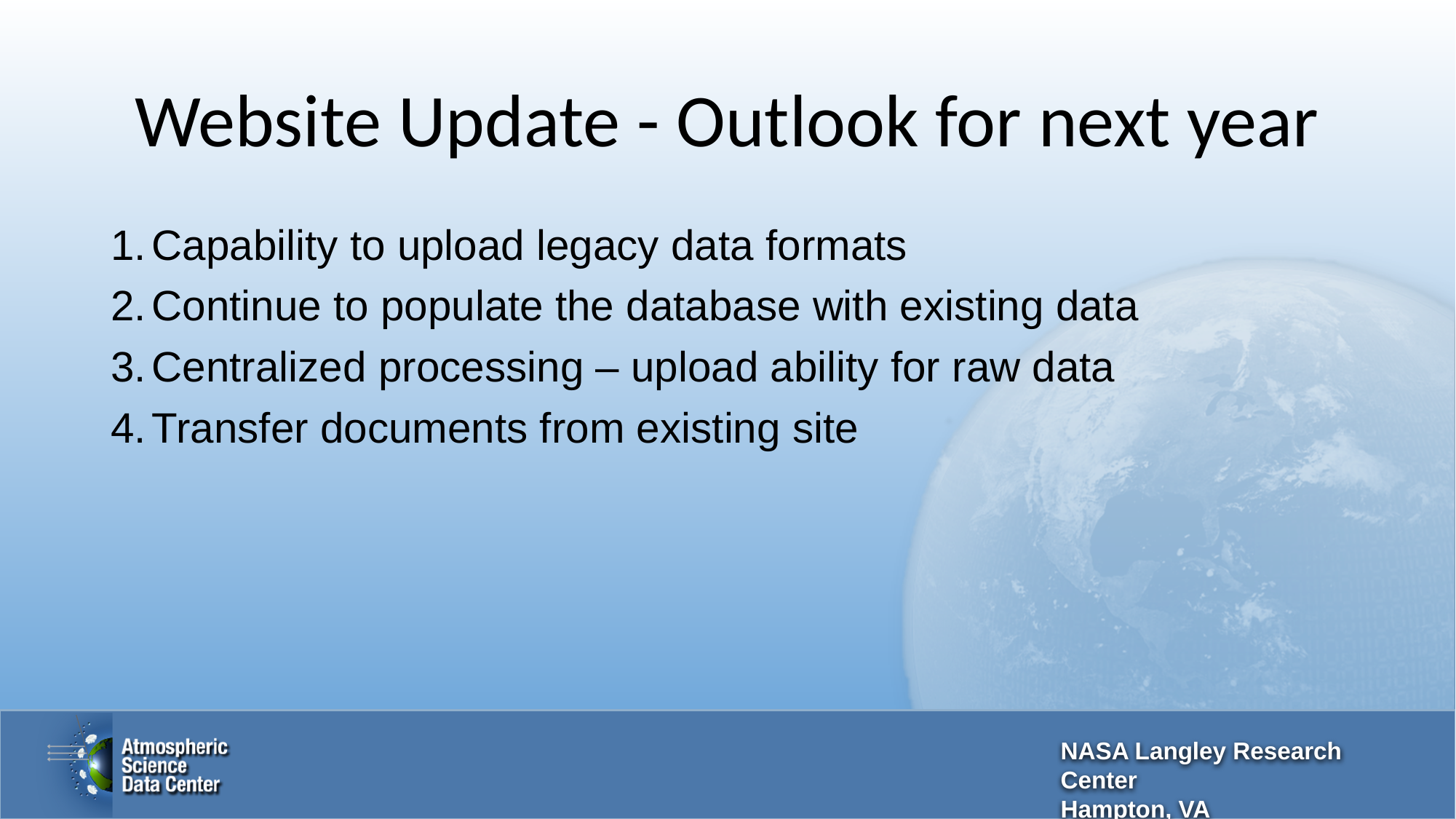

# Website Update - Outlook for next year
Capability to upload legacy data formats
Continue to populate the database with existing data
Centralized processing – upload ability for raw data
Transfer documents from existing site